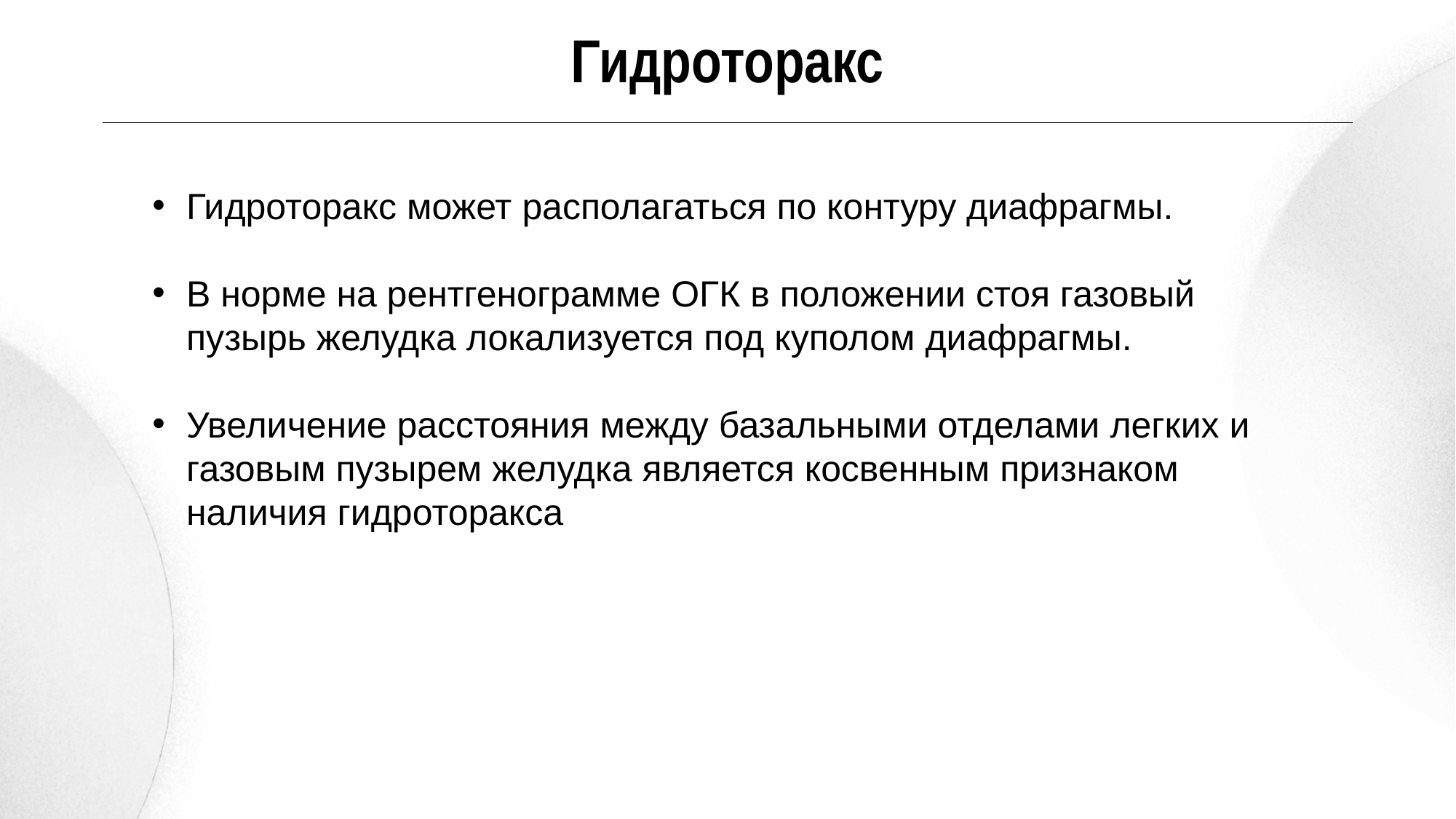

Гидроторакс
Гидроторакс может располагаться по контуру диафрагмы.

В норме на рентгенограмме ОГК в положении стоя газовый пузырь желудка локализуется под куполом диафрагмы.

Увеличение расстояния между базальными отделами легких и газовым пузырем желудка является косвенным признаком наличия гидроторакса